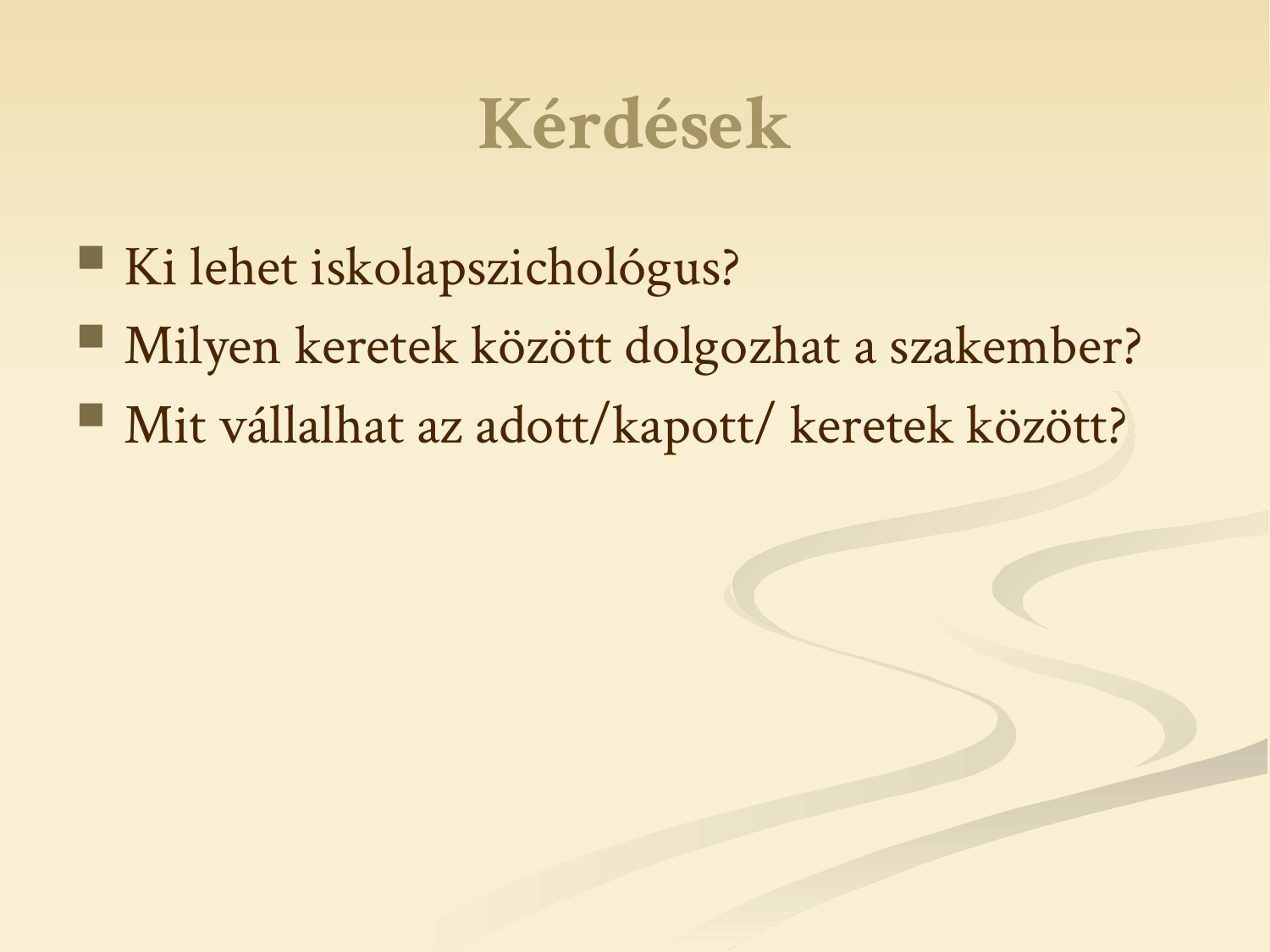

# Kérdések
Ki lehet iskolapszichológus?
Milyen keretek között dolgozhat a szakember?
Mit vállalhat az adott/kapott/ keretek között?